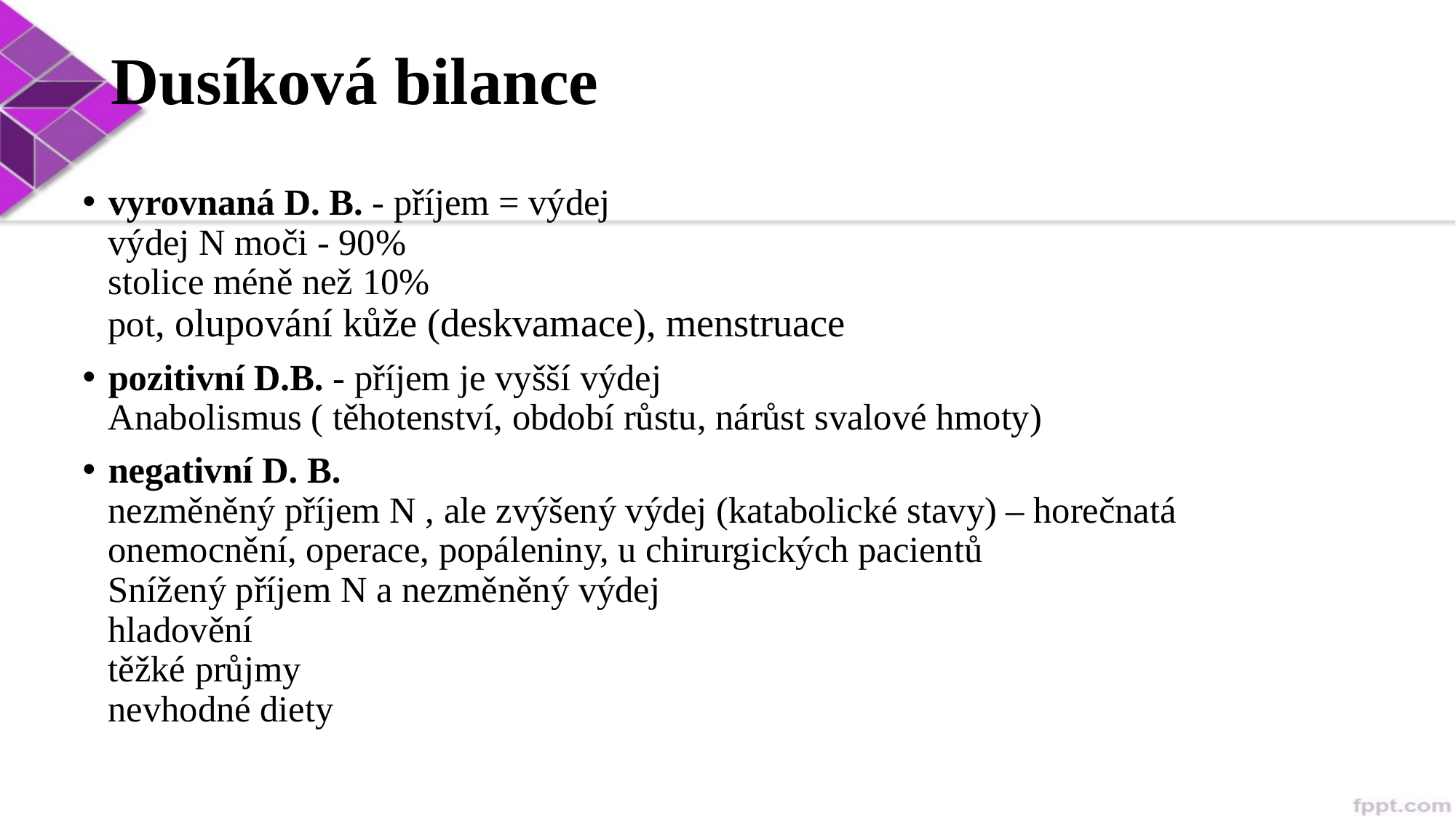

# Dusíková bilance
vyrovnaná D. B. - příjem = výdej
výdej N moči - 90%
stolice méně než 10%
pot, olupování kůže (deskvamace), menstruace
pozitivní D.B. - příjem je vyšší výdej
Anabolismus ( těhotenství, období růstu, nárůst svalové hmoty)
negativní D. B.
nezměněný příjem N , ale zvýšený výdej (katabolické stavy) – horečnatá onemocnění, operace, popáleniny, u chirurgických pacientů
Snížený příjem N a nezměněný výdej
hladovění
těžké průjmy
nevhodné diety